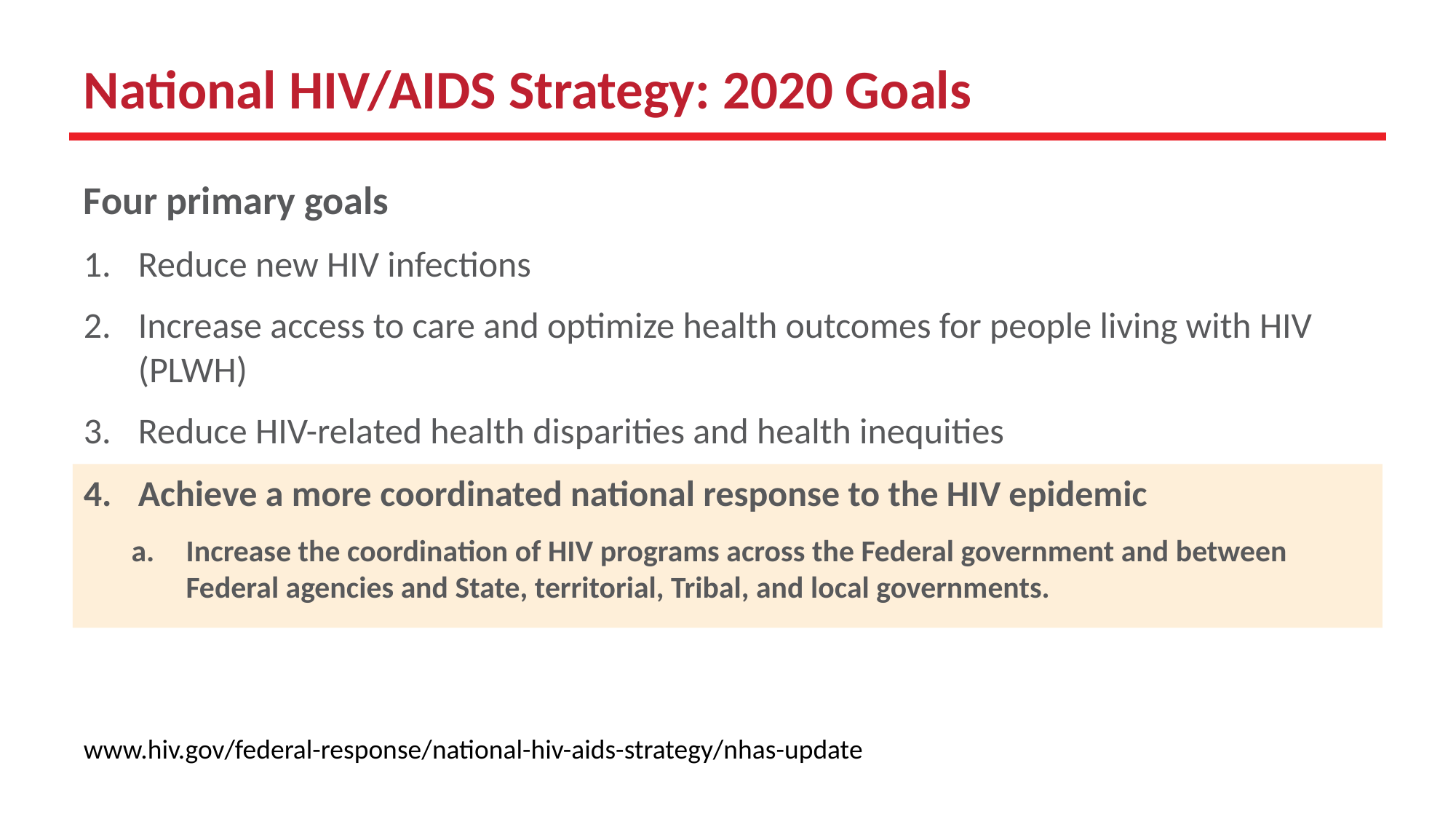

# National HIV/AIDS Strategy: 2020 Goals
Four primary goals
Reduce new HIV infections
Increase access to care and optimize health outcomes for people living with HIV (PLWH)
Reduce HIV-related health disparities and health inequities
Achieve a more coordinated national response to the HIV epidemic
Increase the coordination of HIV programs across the Federal government and between Federal agencies and State, territorial, Tribal, and local governments.

www.hiv.gov/federal-response/national-hiv-aids-strategy/nhas-update